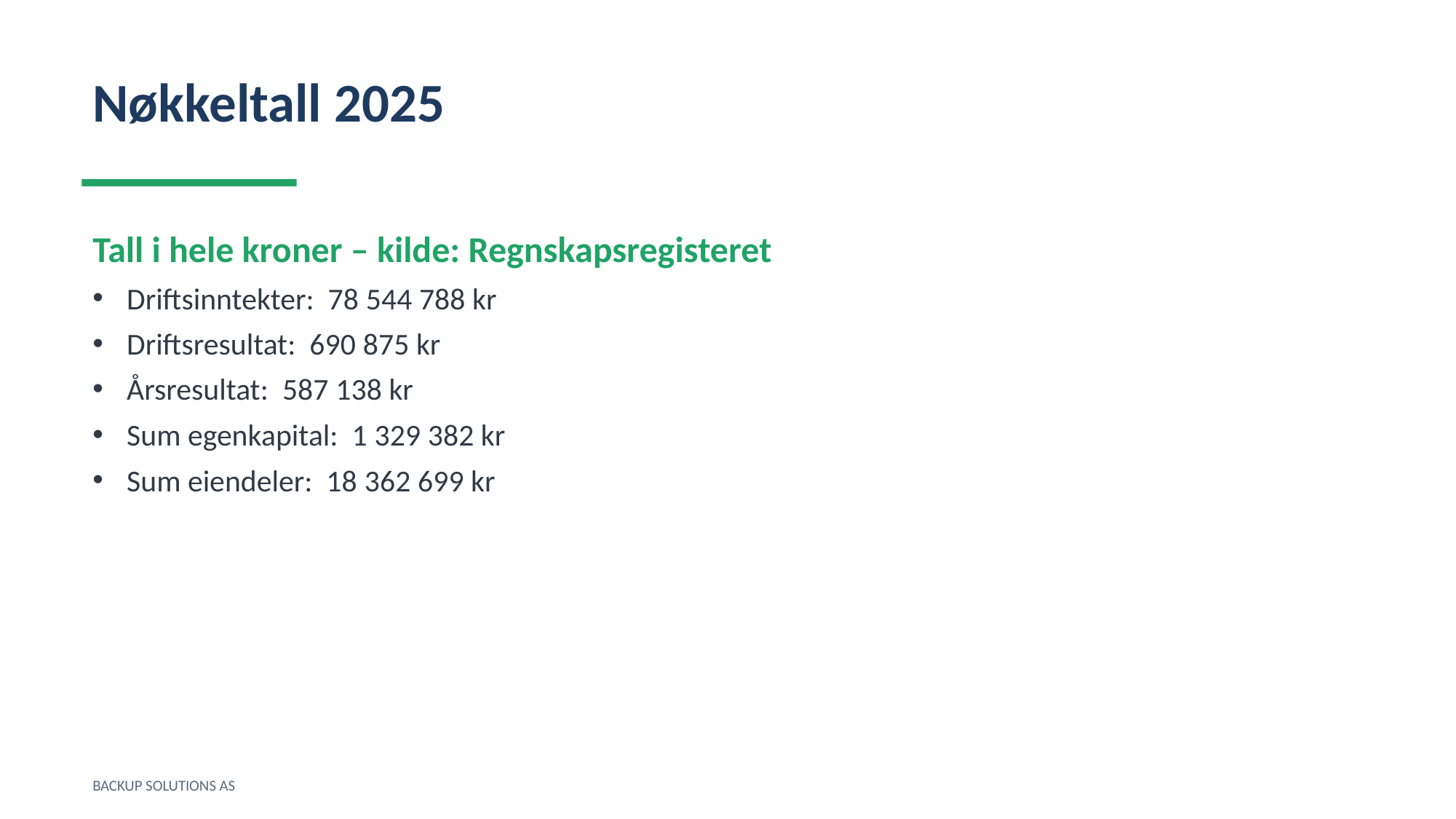

Nøkkeltall 2025

Tall i hele kroner – kilde: Regnskapsregisteret
Driftsinntekter:  78 544 788 kr
Driftsresultat:  690 875 kr
Årsresultat:  587 138 kr
Sum egenkapital:  1 329 382 kr
Sum eiendeler:  18 362 699 kr
BACKUP SOLUTIONS AS